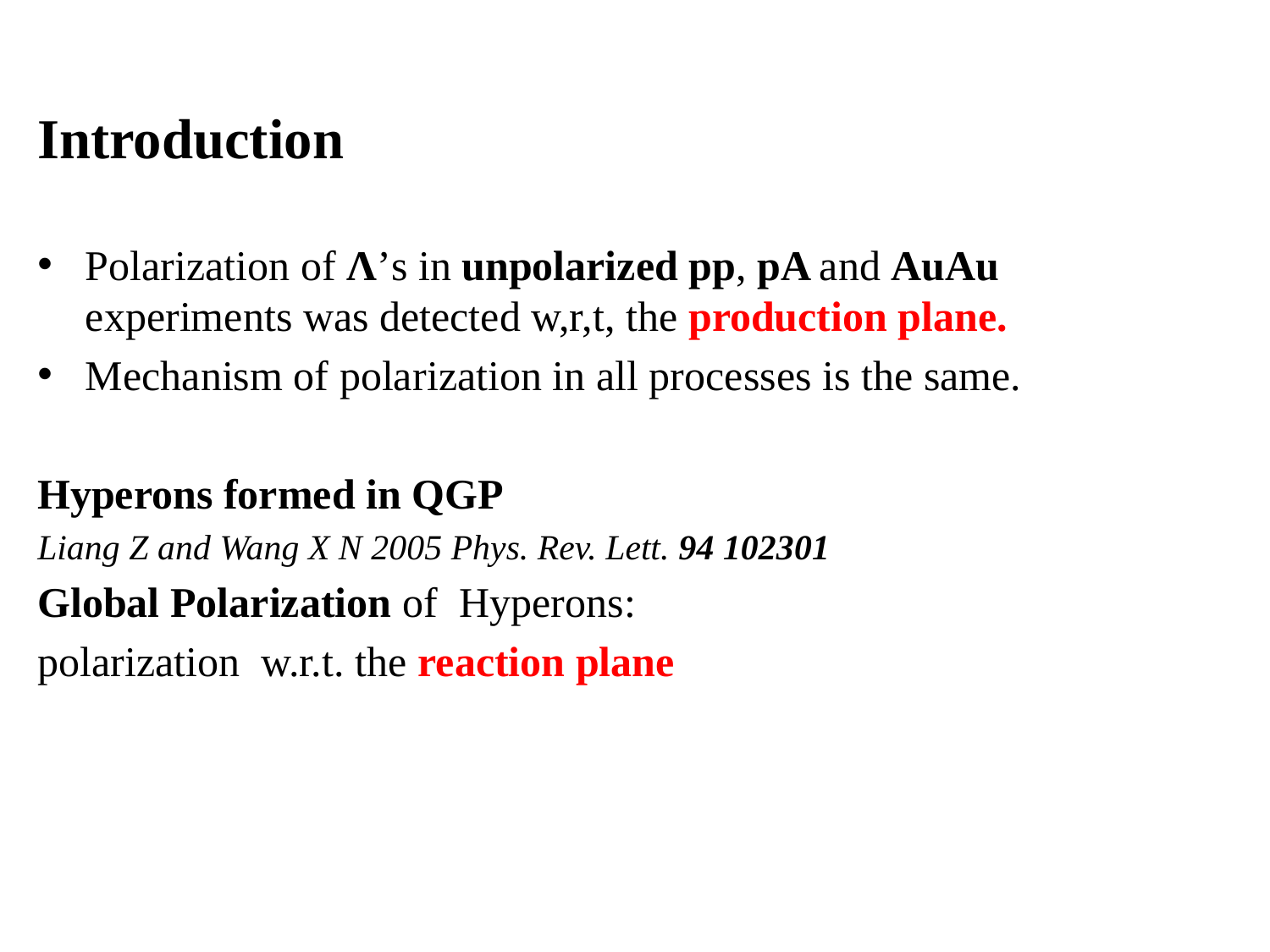

Introduction

Polarization of Λ’s in unpolarized pp, pA and AuAu  experiments was detected w,r,t, the production plane.
Mechanism of polarization in all processes is the same.

Hyperons formed in QGP
Liang Z and Wang X N 2005 Phys. Rev. Lett. 94 102301
Global Polarization of  Hyperons:
polarization  w.r.t. the reaction plane